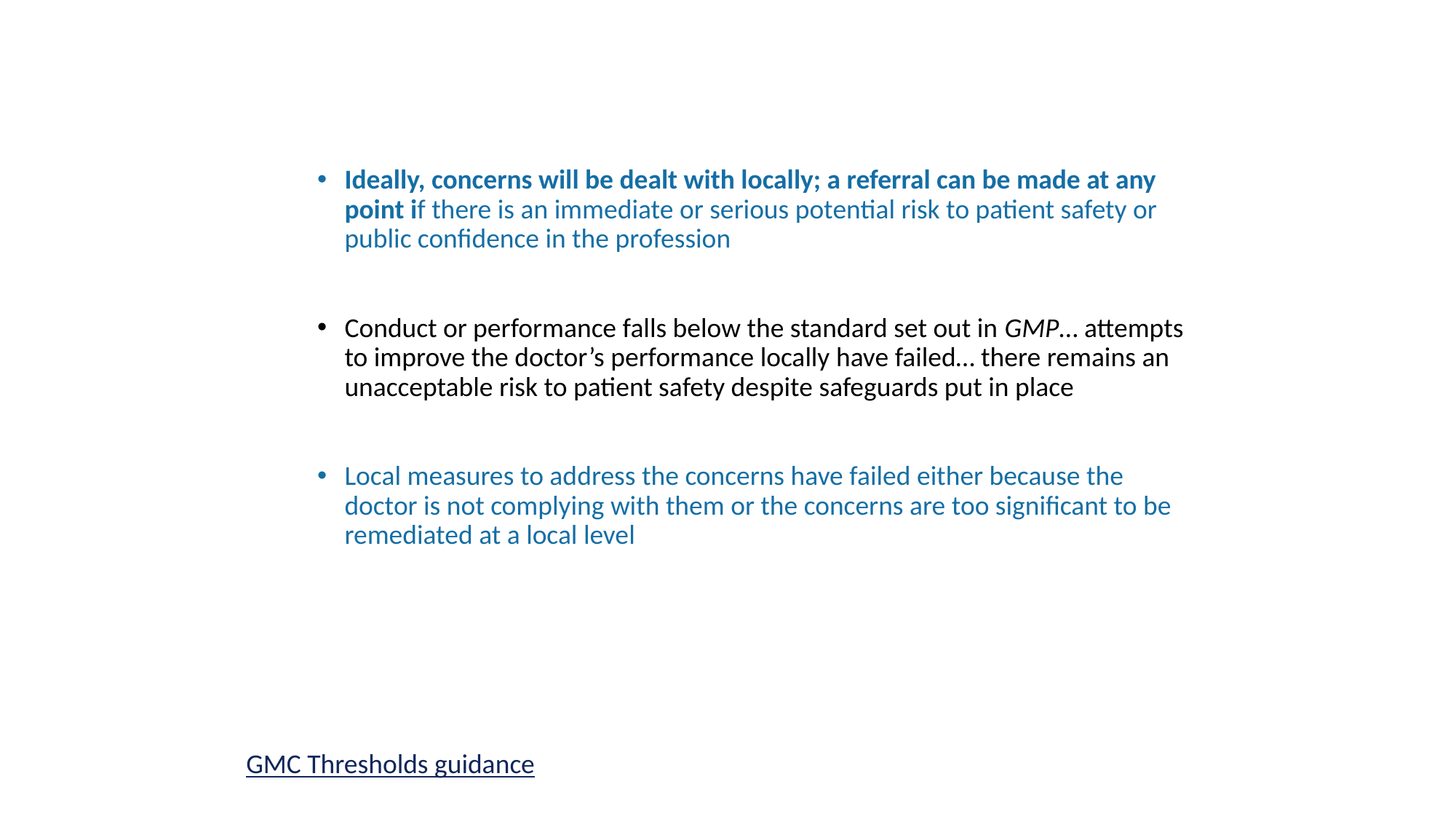

# Thresholds for referral: Guidance
Ideally, concerns will be dealt with locally; a referral can be made at any point if there is an immediate or serious potential risk to patient safety or public confidence in the profession

Conduct or performance falls below the standard set out in GMP… attempts to improve the doctor’s performance locally have failed… there remains an unacceptable risk to patient safety despite safeguards put in place

Local measures to address the concerns have failed either because the doctor is not complying with them or the concerns are too significant to be remediated at a local level
GMC Thresholds guidance